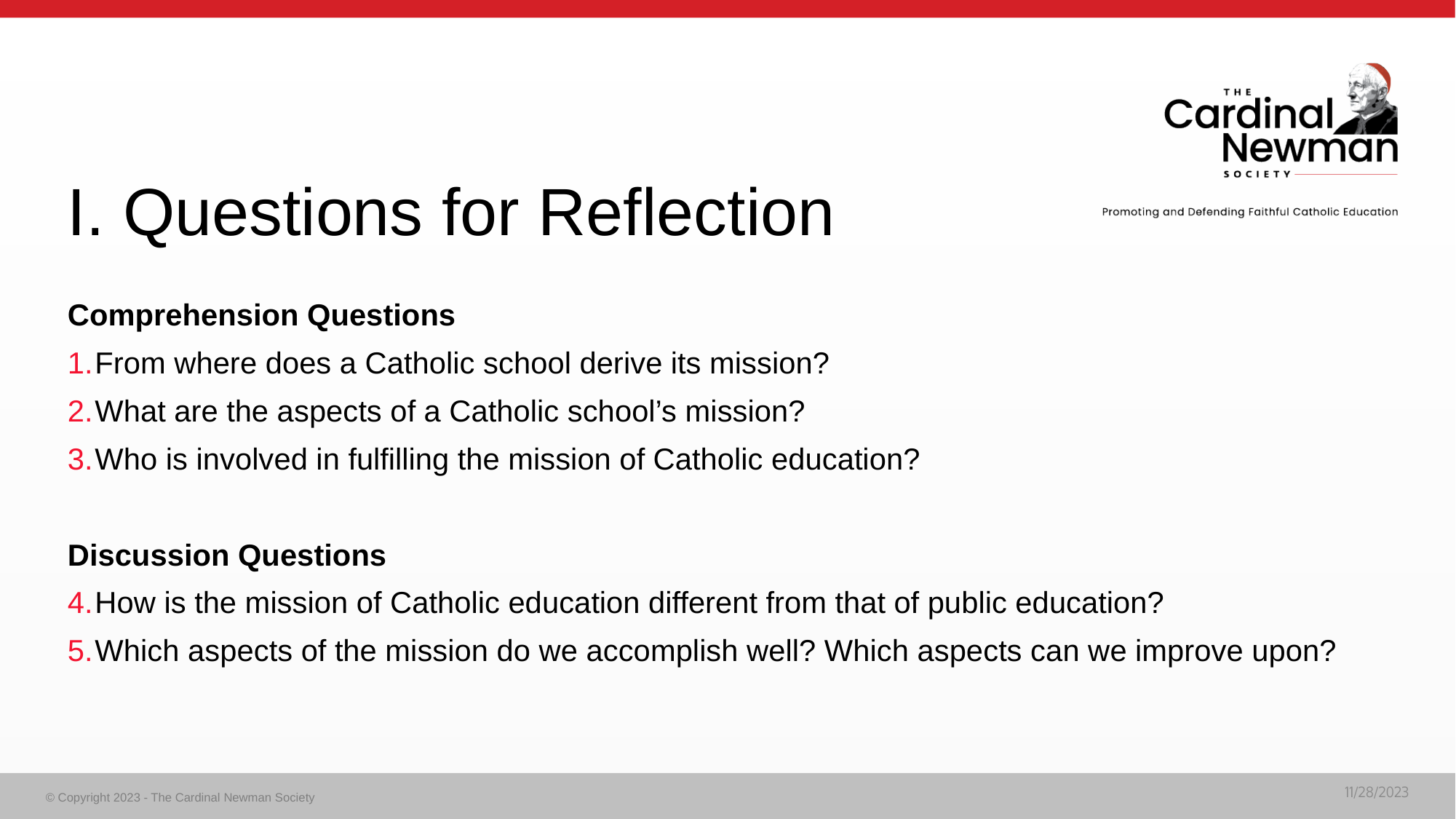

# I. Questions for Reflection
Comprehension Questions
From where does a Catholic school derive its mission?
What are the aspects of a Catholic school’s mission?
Who is involved in fulfilling the mission of Catholic education?

Discussion Questions
How is the mission of Catholic education different from that of public education?
Which aspects of the mission do we accomplish well? Which aspects can we improve upon?